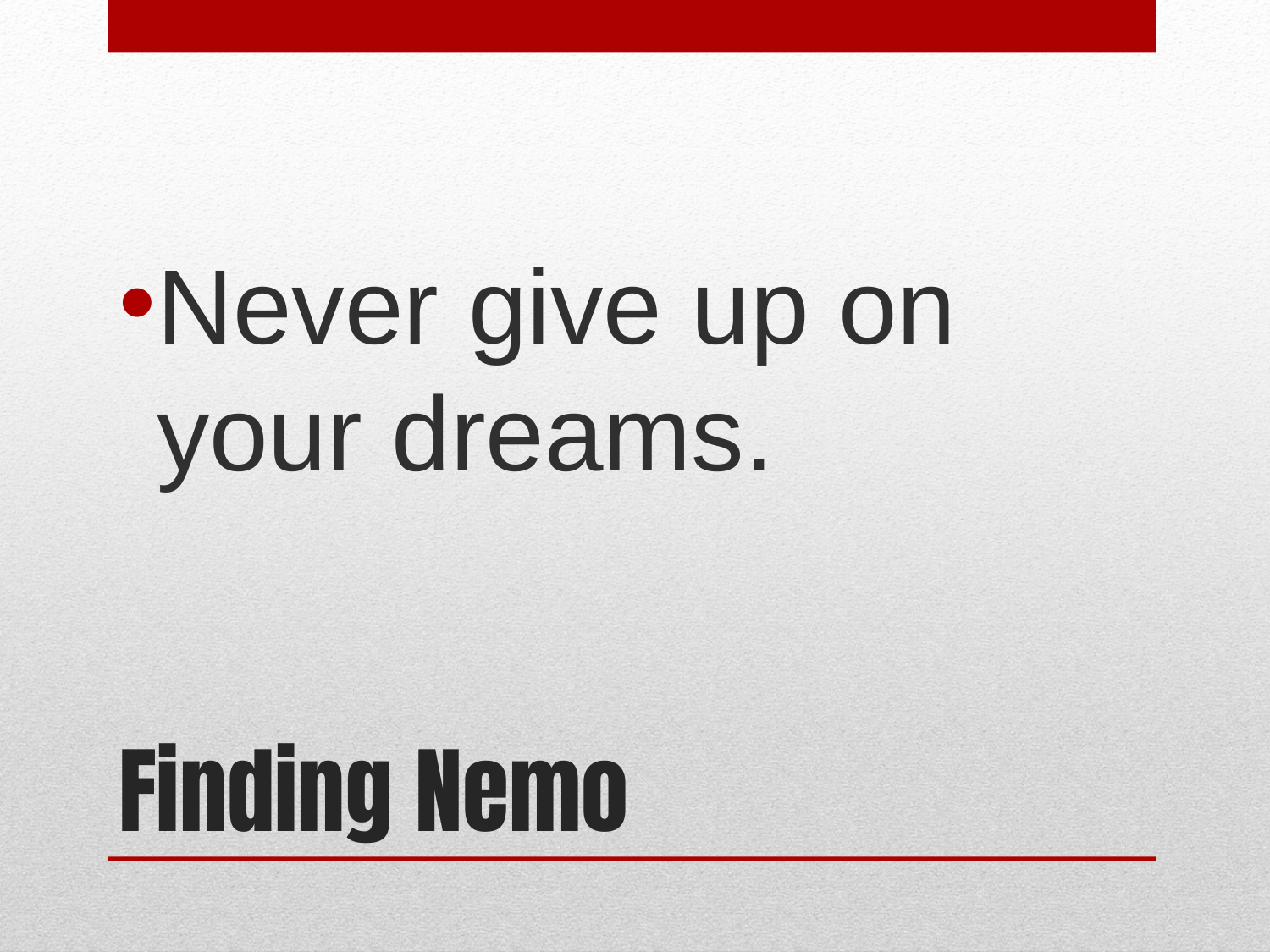

Never give up on your dreams.
# Finding Nemo